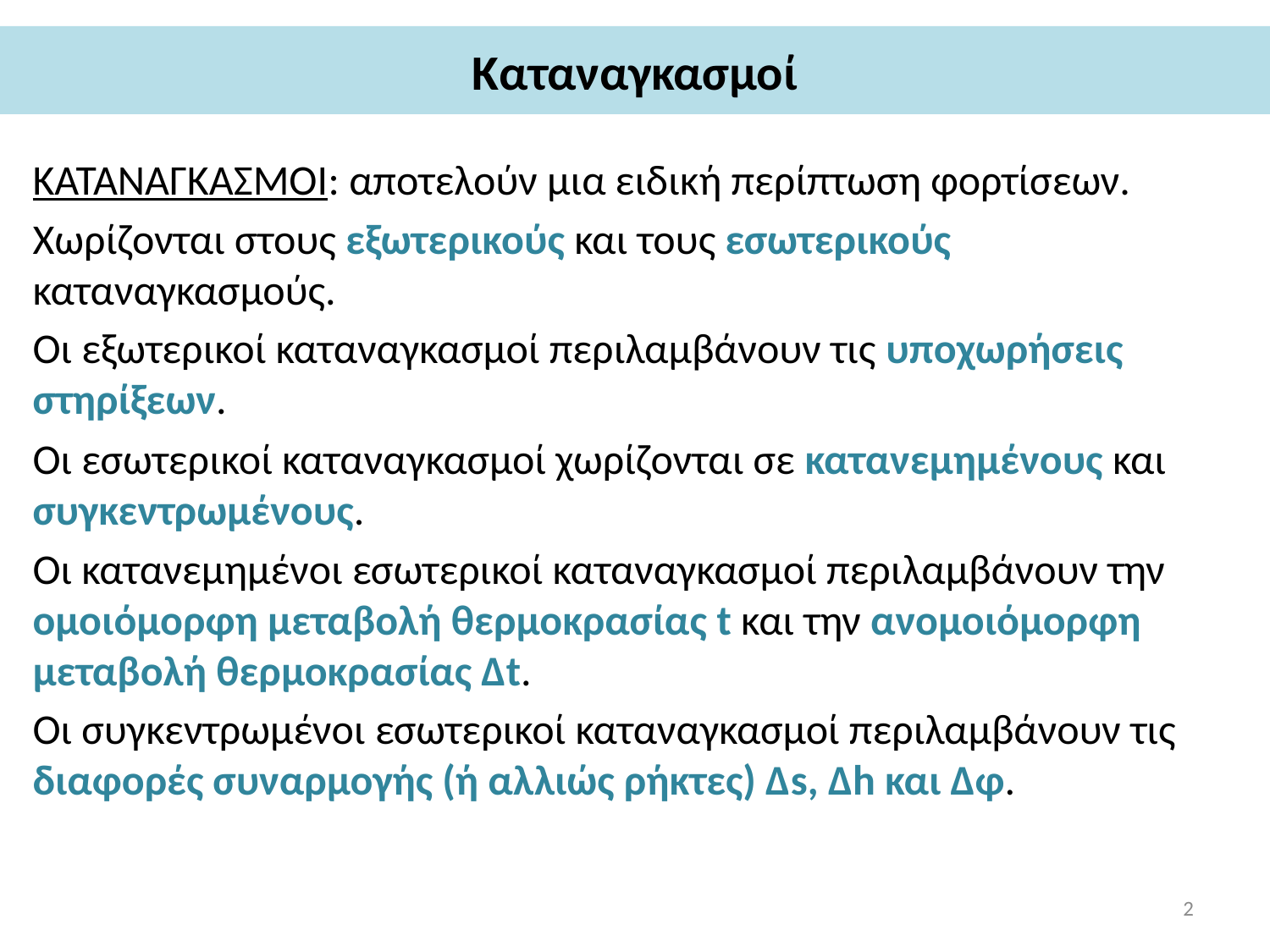

# Καταναγκασμοί
ΚΑΤΑΝΑΓΚΑΣΜΟΙ: αποτελούν μια ειδική περίπτωση φορτίσεων.
Χωρίζονται στους εξωτερικούς και τους εσωτερικούς καταναγκασμούς.
Οι εξωτερικοί καταναγκασμοί περιλαμβάνουν τις υποχωρήσεις στηρίξεων.
Οι εσωτερικοί καταναγκασμοί χωρίζονται σε κατανεμημένους και συγκεντρωμένους.
Οι κατανεμημένοι εσωτερικοί καταναγκασμοί περιλαμβάνουν την ομοιόμορφη μεταβολή θερμοκρασίας t και την ανομοιόμορφη μεταβολή θερμοκρασίας Δt.
Οι συγκεντρωμένοι εσωτερικοί καταναγκασμοί περιλαμβάνουν τις διαφορές συναρμογής (ή αλλιώς ρήκτες) Δs, Δh και Δφ.

2